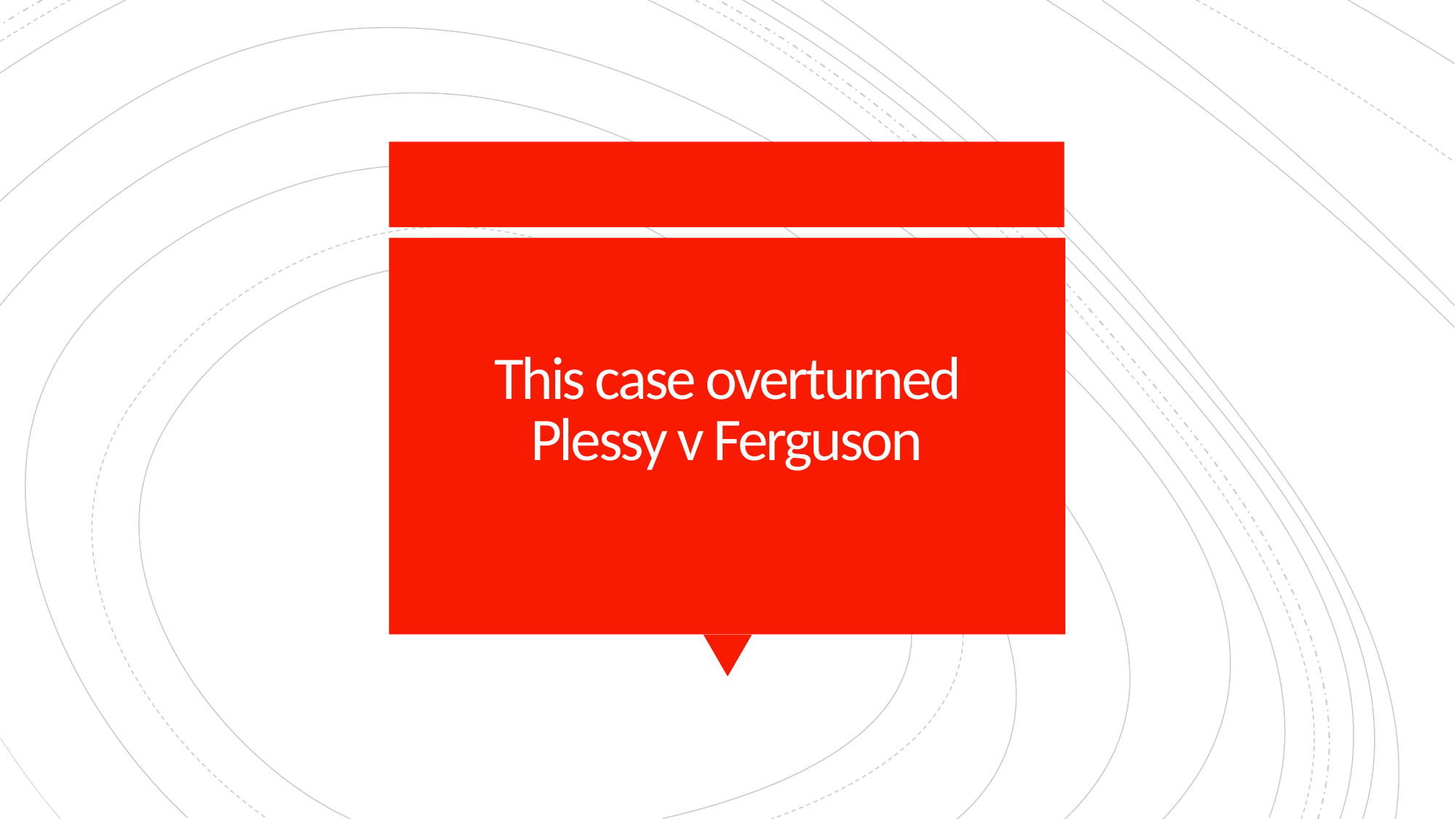

# This case overturned Plessy v Ferguson